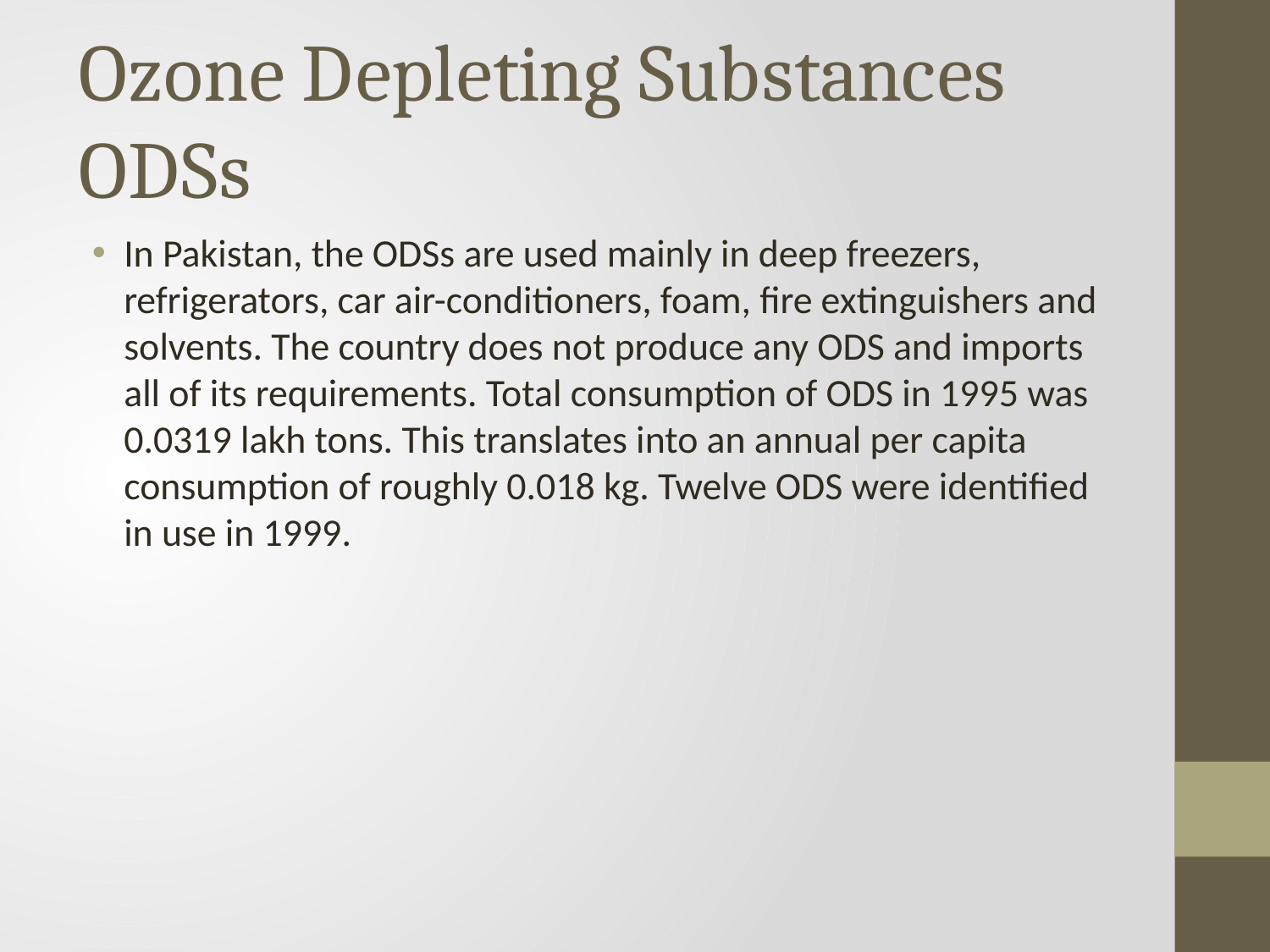

# Ozone Depleting Substances ODSs
In Pakistan, the ODSs are used mainly in deep freezers, refrigerators, car air-conditioners, foam, fire extinguishers and solvents. The country does not produce any ODS and imports all of its requirements. Total consumption of ODS in 1995 was 0.0319 lakh tons. This translates into an annual per capita consumption of roughly 0.018 kg. Twelve ODS were identified in use in 1999.